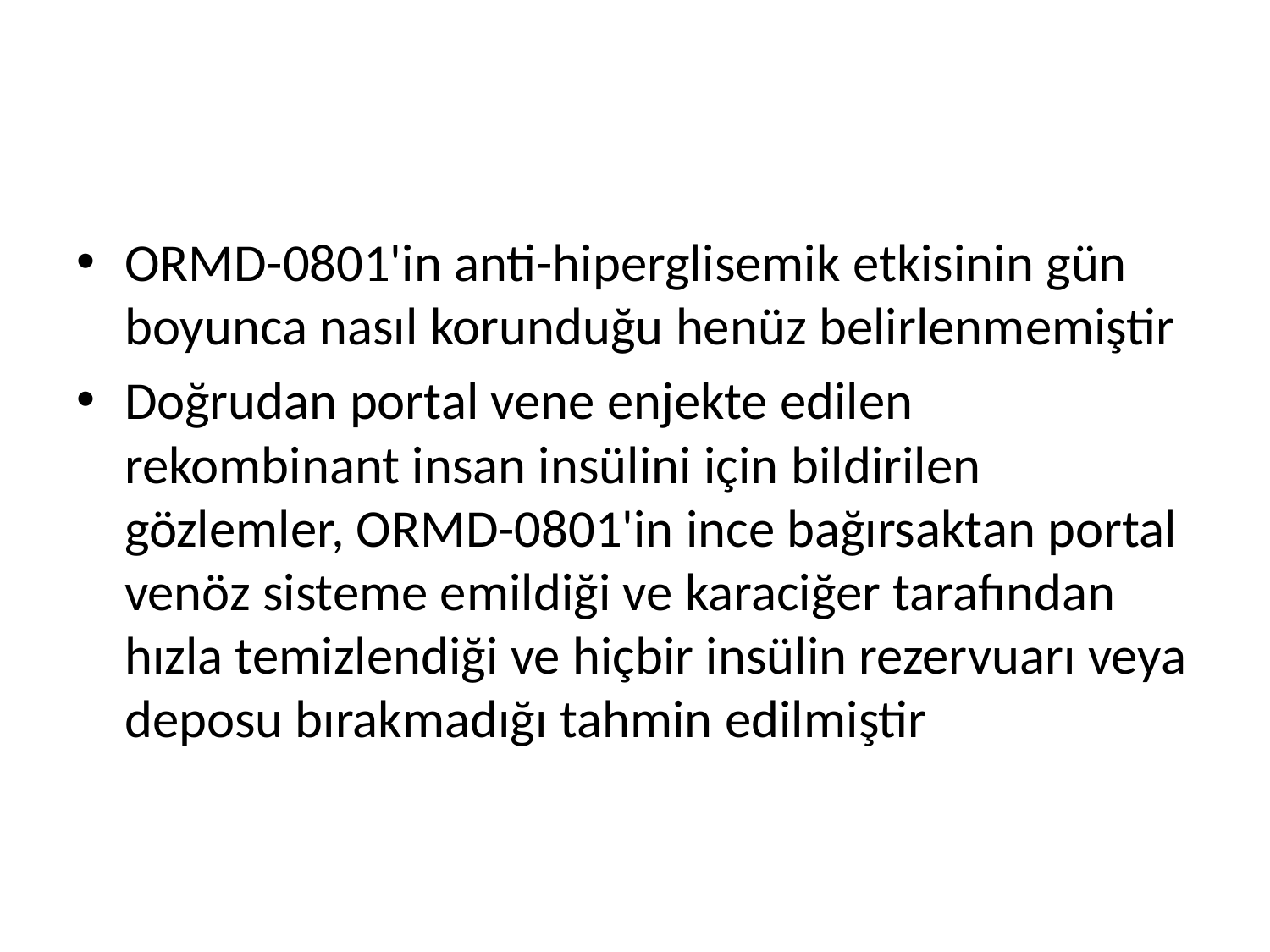

#
ORMD-0801'in anti-hiperglisemik etkisinin gün boyunca nasıl korunduğu henüz belirlenmemiştir
Doğrudan portal vene enjekte edilen rekombinant insan insülini için bildirilen gözlemler, ORMD-0801'in ince bağırsaktan portal venöz sisteme emildiği ve karaciğer tarafından hızla temizlendiği ve hiçbir insülin rezervuarı veya deposu bırakmadığı tahmin edilmiştir